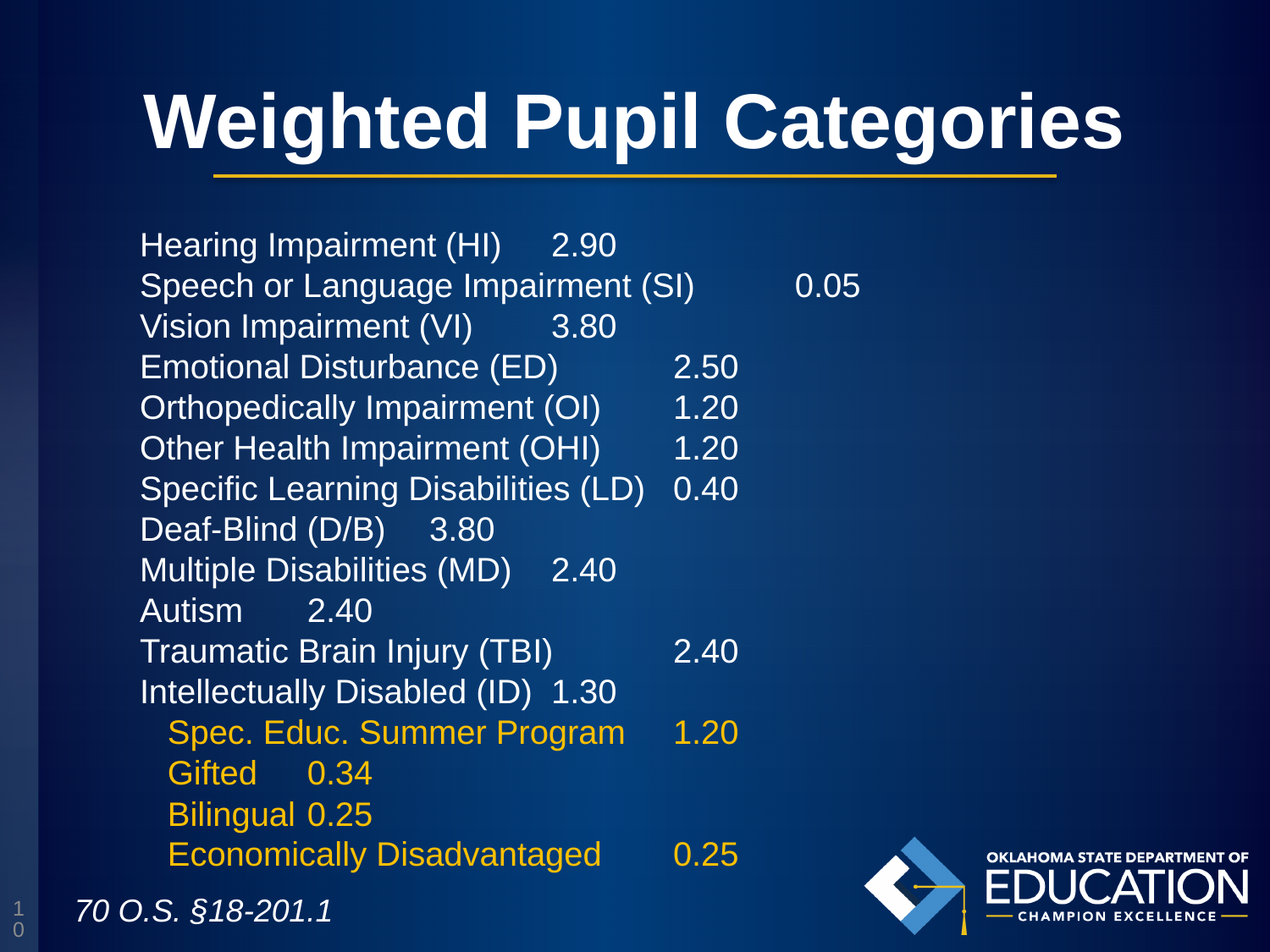

# Weighted Pupil Categories
Hearing Impairment (HI) 		2.90
Speech or Language Impairment (SI)		0.05
Vision Impairment (VI)			3.80
Emotional Disturbance (ED)		2.50
Orthopedically Impairment (OI)		1.20
Other Health Impairment (OHI)		1.20
Specific Learning Disabilities (LD)		0.40
Deaf-Blind (D/B)			3.80
Multiple Disabilities (MD)		2.40
Autism			2.40
Traumatic Brain Injury (TBI)		2.40
Intellectually Disabled (ID)		1.30
   Spec. Educ. Summer Program		1.20
   Gifted			0.34
   Bilingual			0.25
   Economically Disadvantaged		0.25
10
70 O.S. §18-201.1